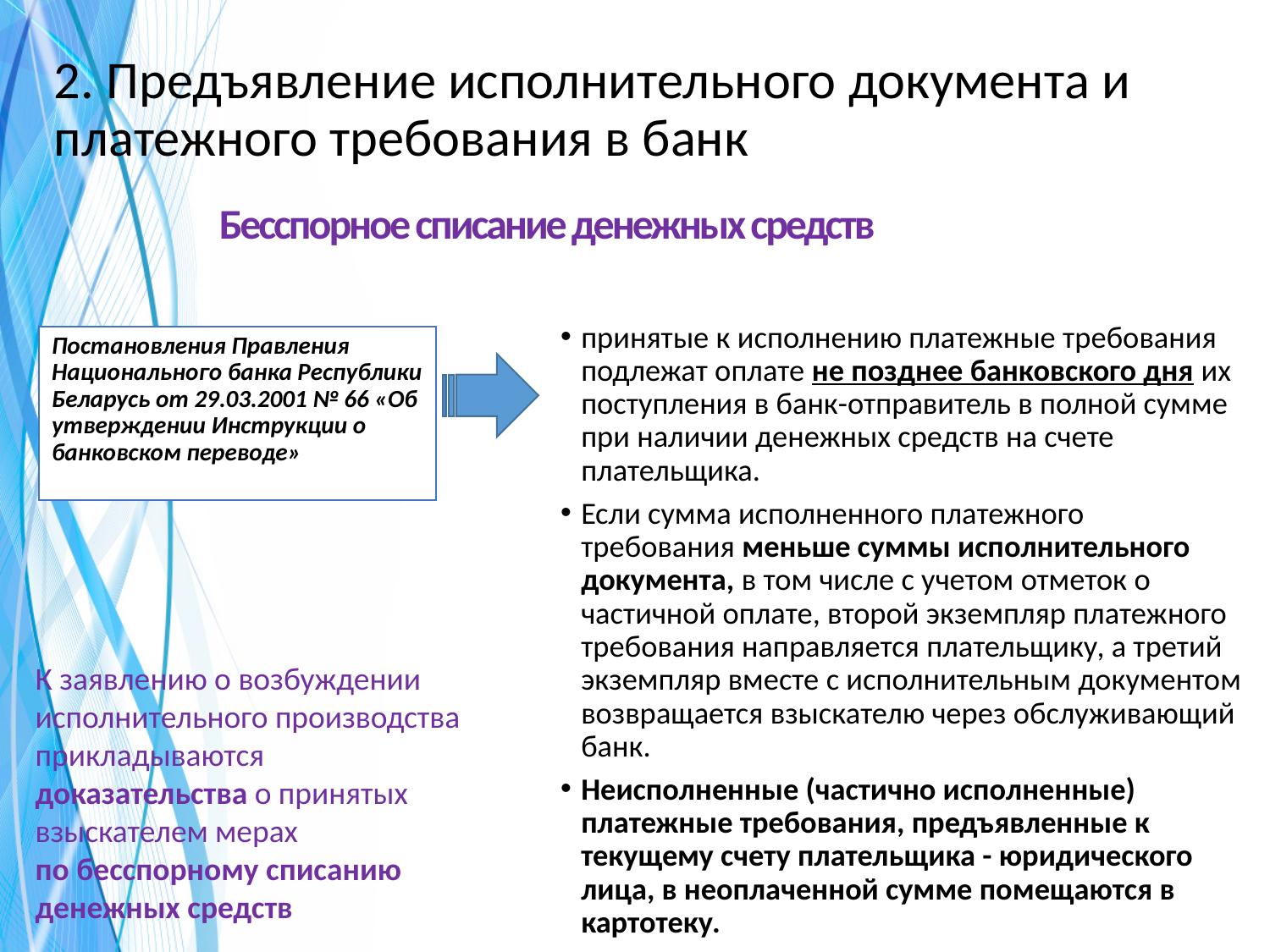

# 2. Предъявление исполнительного документа и платежного требования в банк
Бесспорное списание денежных средств
принятые к исполнению платежные требования подлежат оплате не позднее банковского дня их поступления в банк-отправитель в полной сумме при наличии денежных средств на счете плательщика.
Если сумма исполненного платежного требования меньше суммы исполнительного документа, в том числе с учетом отметок о частичной оплате, второй экземпляр платежного требования направляется плательщику, а третий экземпляр вместе с исполнительным документом возвращается взыскателю через обслуживающий банк.
Неисполненные (частично исполненные) платежные требования, предъявленные к текущему счету плательщика - юридического лица, в неоплаченной сумме помещаются в картотеку.

Постановления Правления Национального банка Республики Беларусь от 29.03.2001 № 66 «Об утверждении Инструкции о банковском переводе»

К заявлению о возбуждении
исполнительного производства
прикладываются
доказательства о принятых
взыскателем мерах
по бесспорному списанию
денежных средств